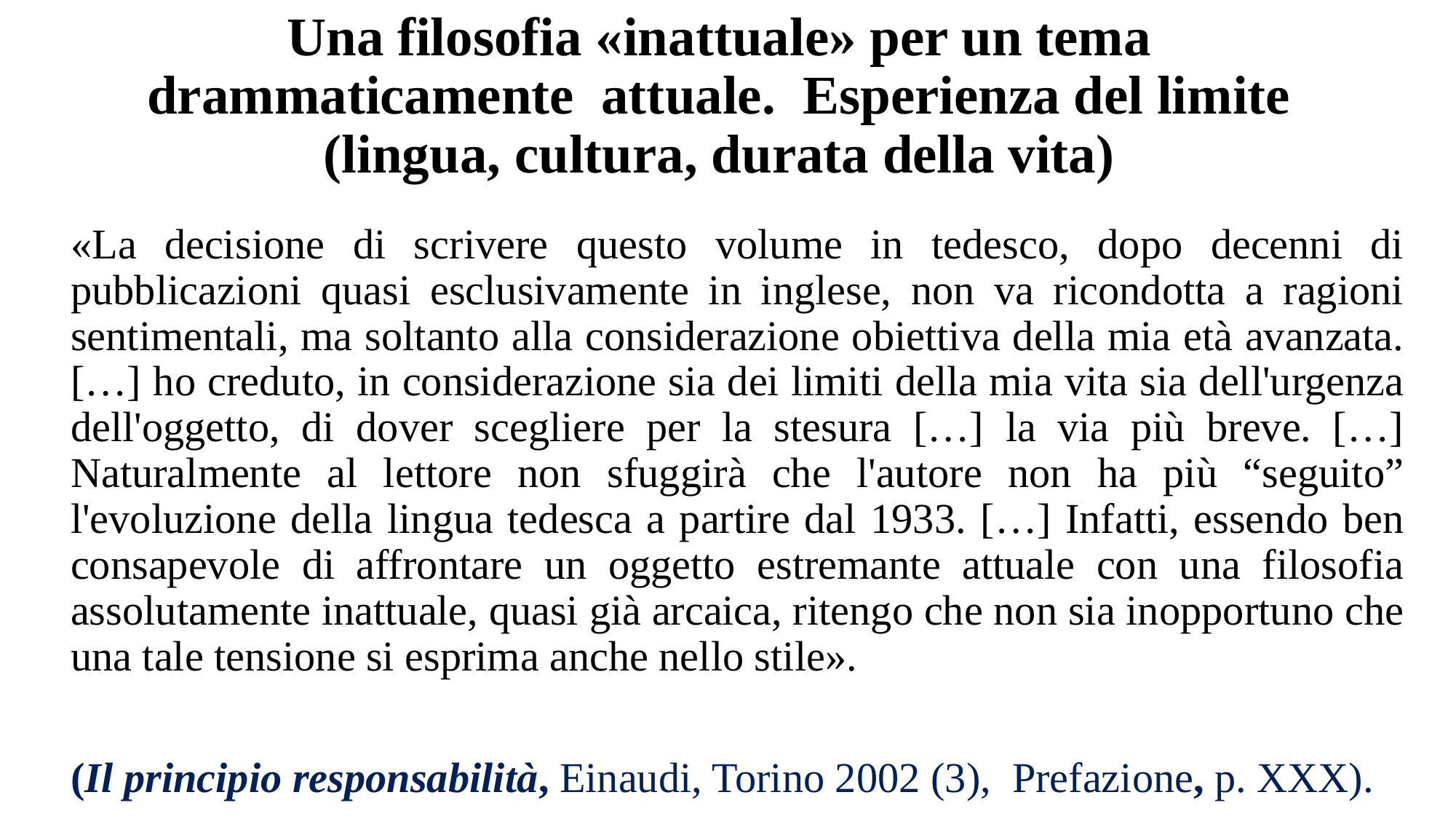

# Una filosofia «inattuale» per un tema drammaticamente  attuale.  Esperienza del limite (lingua, cultura, durata della vita)
«La decisione di scrivere questo volume in tedesco, dopo decenni di pubblicazioni quasi esclusivamente in inglese, non va ricondotta a ragioni sentimentali, ma soltanto alla considerazione obiettiva della mia età avanzata. […] ho creduto, in considerazione sia dei limiti della mia vita sia dell'urgenza dell'oggetto, di dover scegliere per la stesura […] la via più breve. […] Naturalmente al lettore non sfuggirà che l'autore non ha più “seguito” l'evoluzione della lingua tedesca a partire dal 1933. […] Infatti, essendo ben consapevole di affrontare un oggetto estremante attuale con una filosofia assolutamente inattuale, quasi già arcaica, ritengo che non sia inopportuno che una tale tensione si esprima anche nello stile».

(Il principio responsabilità, Einaudi, Torino 2002 (3),  Prefazione, p. XXX).